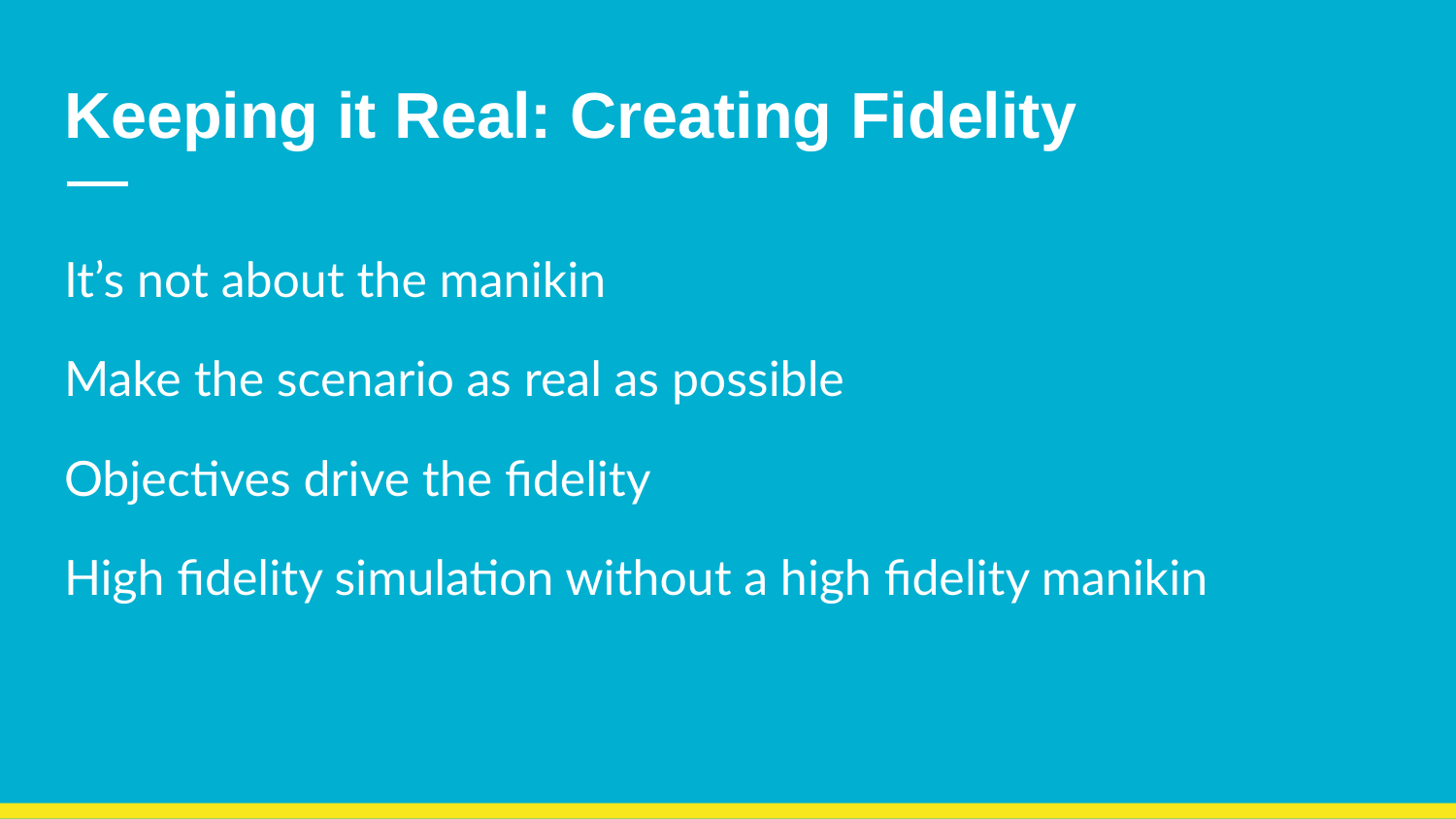

# Keeping it Real: Creating Fidelity
It’s not about the manikin
Make the scenario as real as possible
Objectives drive the fidelity
High fidelity simulation without a high fidelity manikin